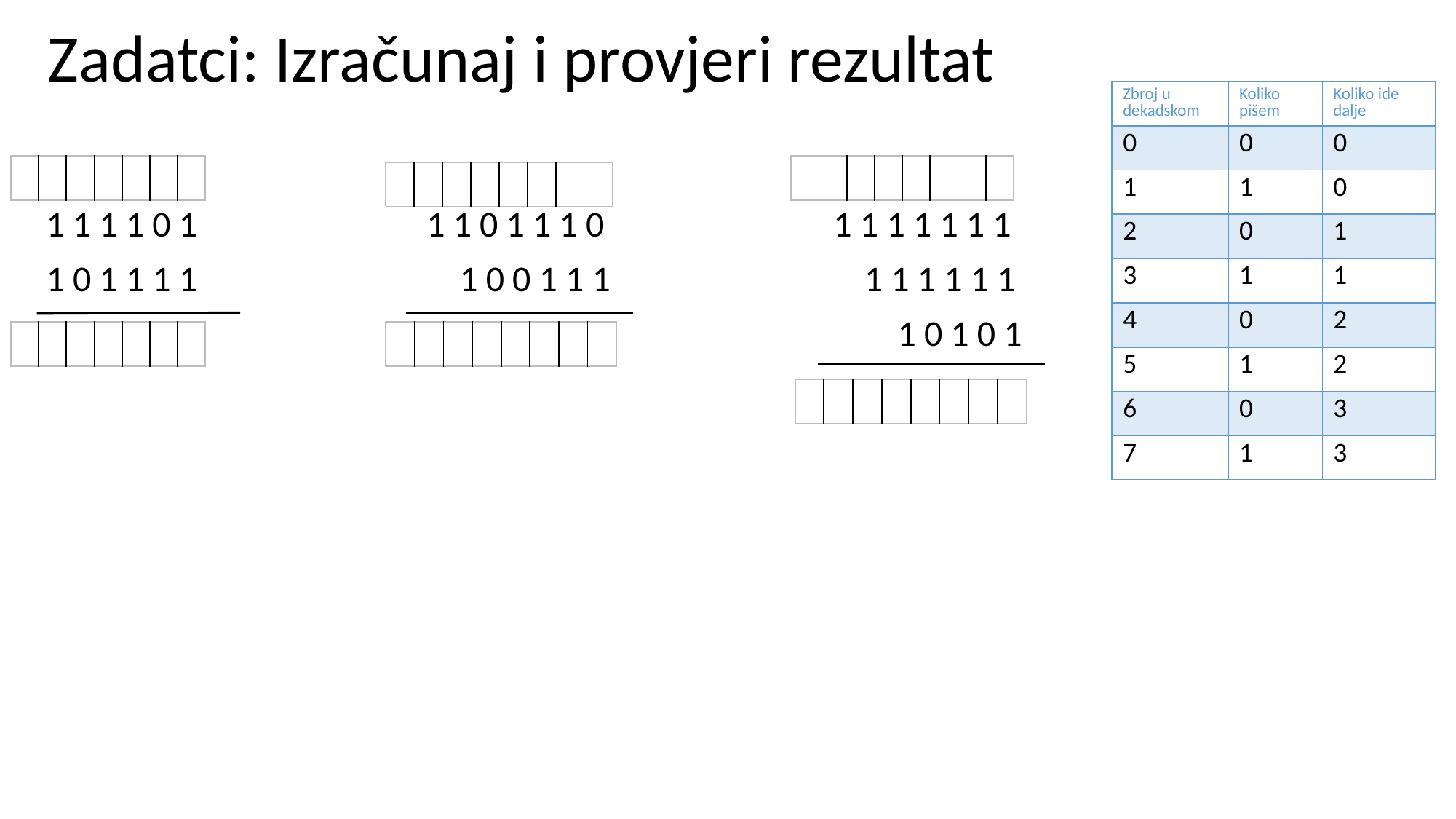

# Zadatci: Izračunaj i provjeri rezultat
| Zbroj u dekadskom | Koliko pišem | Koliko ide dalje |
| --- | --- | --- |
| 0 | 0 | 0 |
| 1 | 1 | 0 |
| 2 | 0 | 1 |
| 3 | 1 | 1 |
| 4 | 0 | 2 |
| 5 | 1 | 2 |
| 6 | 0 | 3 |
| 7 | 1 | 3 |
|  |  |  |  |  |  |  |
| --- | --- | --- | --- | --- | --- | --- |
|  |  |  |  |  |  |  |  |
| --- | --- | --- | --- | --- | --- | --- | --- |
|  |  |  |  |  |  |  |  |
| --- | --- | --- | --- | --- | --- | --- | --- |
   1 1 1 1 0 1                            1 1 0 1 1 1 0                            1 1 1 1 1 1 1
   1 0 1 1 1 1                                1 0 0 1 1 1                               1 1 1 1 1 1
                                                                                                           1 0 1 0 1

|  |  |  |  |  |  |  |
| --- | --- | --- | --- | --- | --- | --- |
|  |  |  |  |  |  |  |  |
| --- | --- | --- | --- | --- | --- | --- | --- |
|  |  |  |  |  |  |  |  |
| --- | --- | --- | --- | --- | --- | --- | --- |